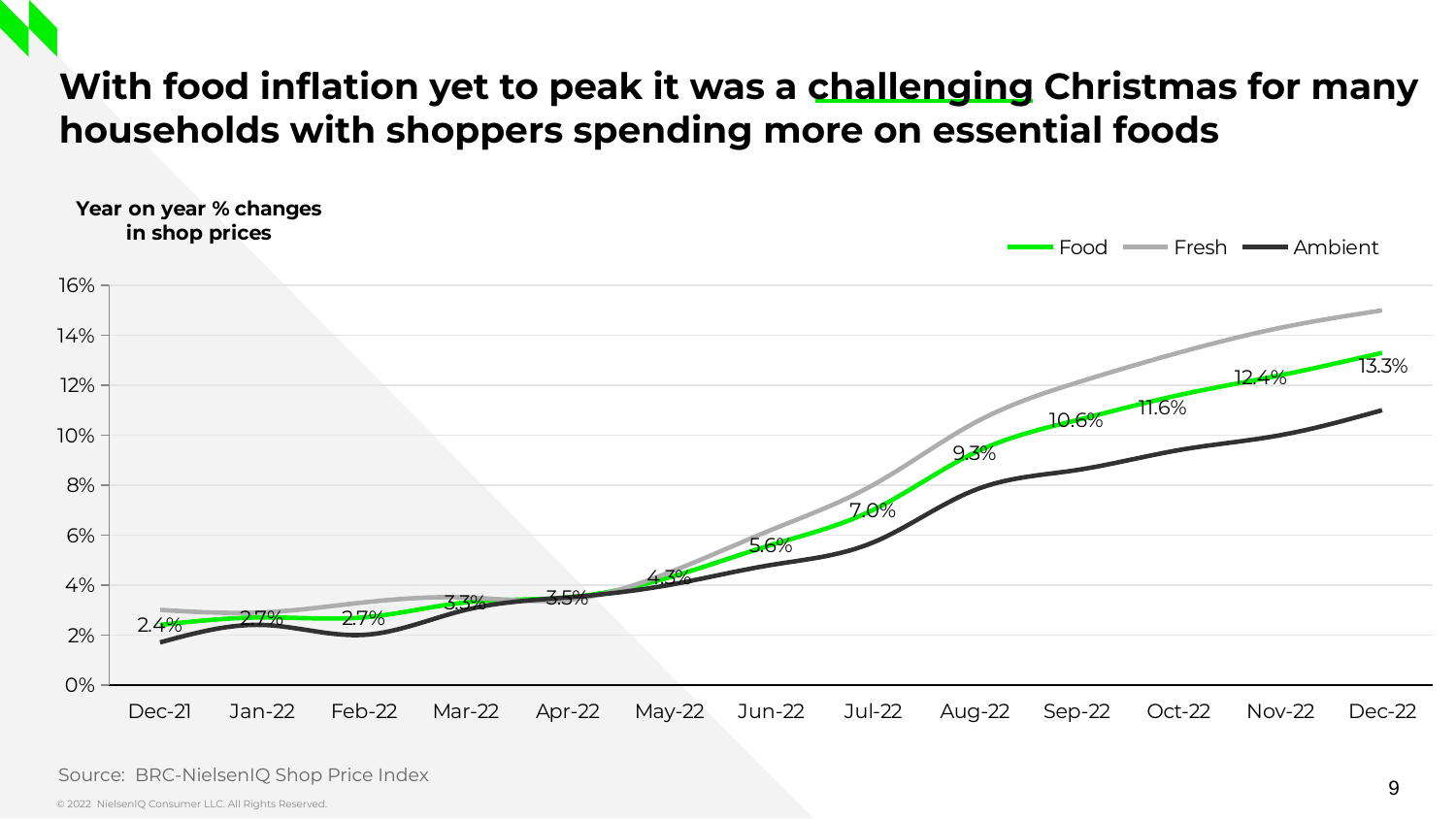

# With food inflation yet to peak it was a challenging Christmas for many households with shoppers spending more on essential foods

[unsupported chart]

Source:  BRC-NielsenIQ Shop Price Index